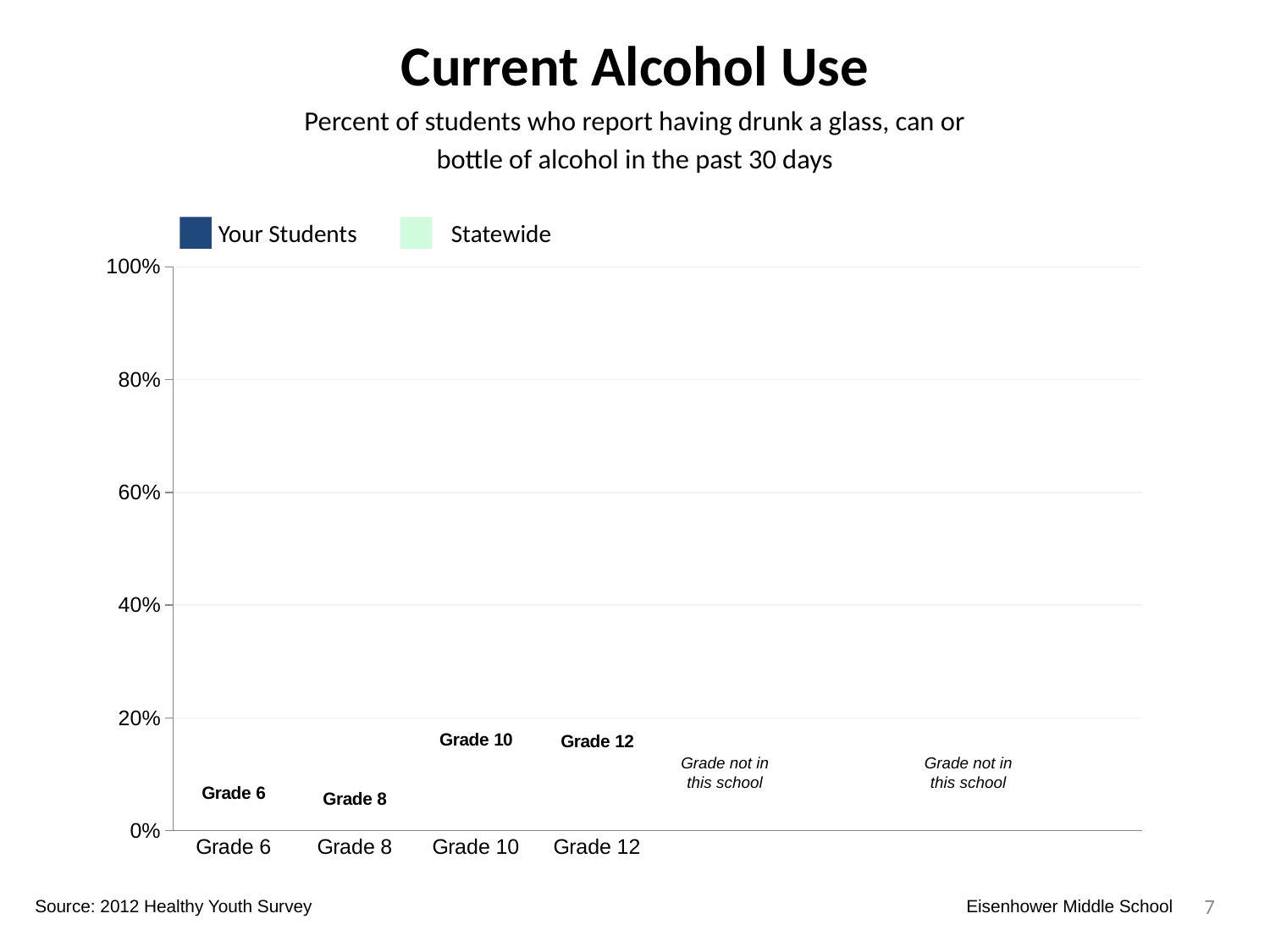

Current Alcohol Use
Percent of students who report having drunk a glass, can or
bottle of alcohol in the past 30 days
Your Students
Statewide

### Chart

| Category | Your Students | Statewide | Dummy Bars |
|---|---|---|---|
| Grade 6 | 0.02127659574468085 | 0.025041522933435544 | 0.03986205191867368 |
| Grade 8 | 0.09803921568627452 | 0.11935063633630624 | 0.029925791227575212 |
| Grade 10 | 0.0 | 0.0 | 0.13478430002580283 |
| Grade 12 | 0.0 | 0.0 | 0.13133009338657967 |

Grade not in this school
Grade not in this school
7
Source: 2012 Healthy Youth Survey
Eisenhower Middle School